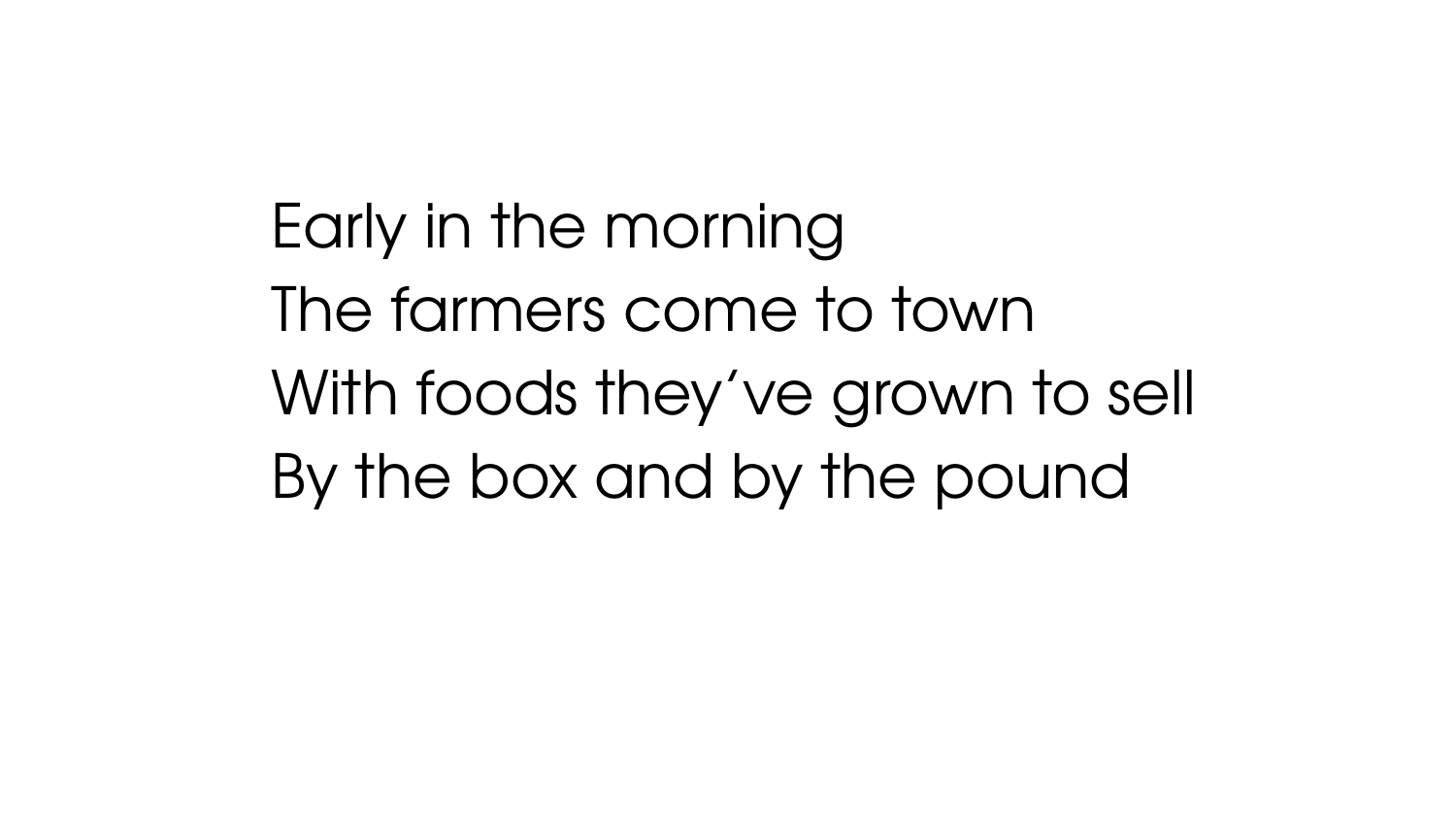

Early in the morning
The farmers come to town
With foods they’ve grown to sell
By the box and by the pound